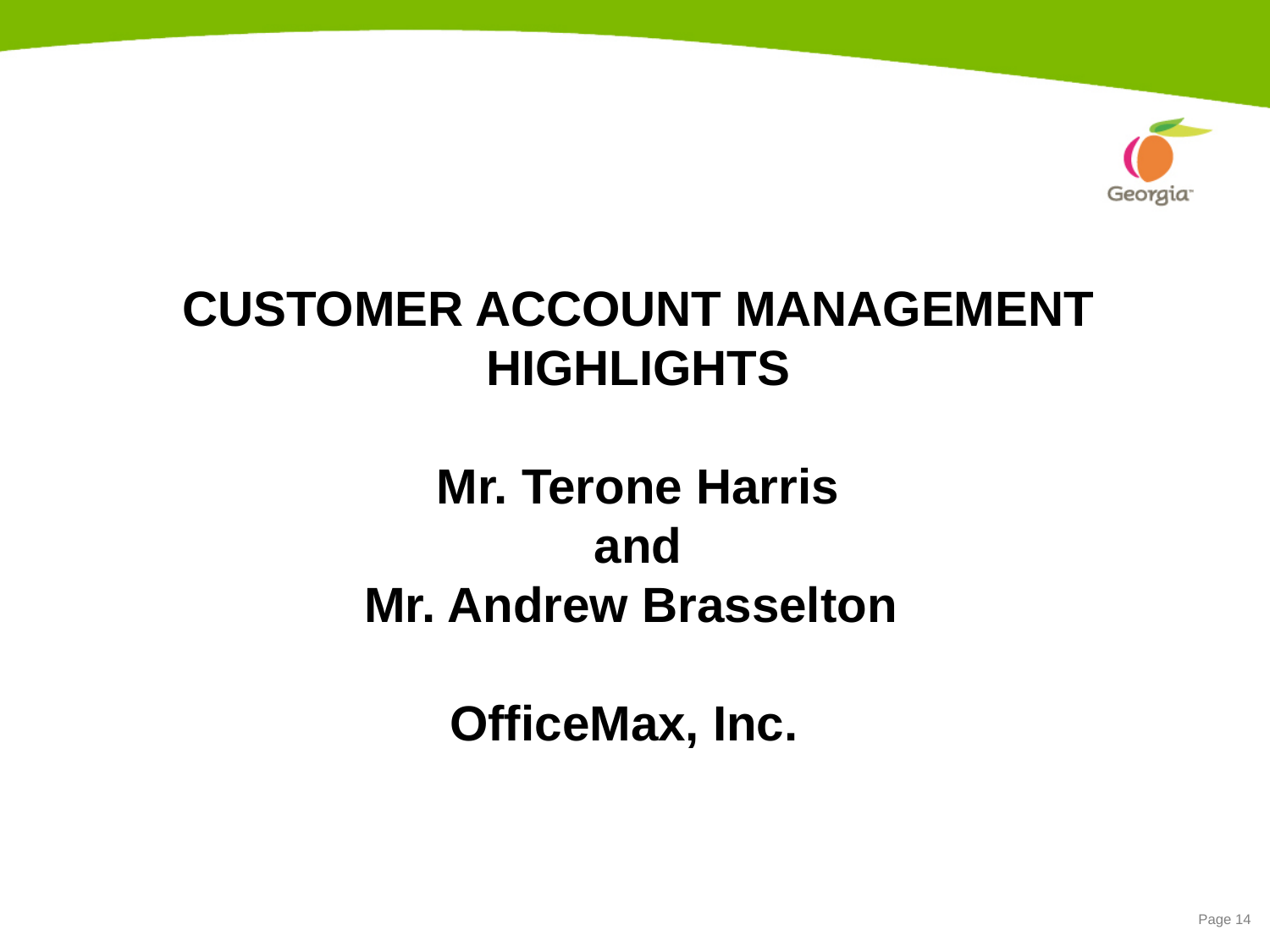

# CUSTOMER ACCOUNT MANAGEMENT HIGHLIGHTS Mr. Terone Harris and Mr. Andrew Brasselton OfficeMax, Inc.